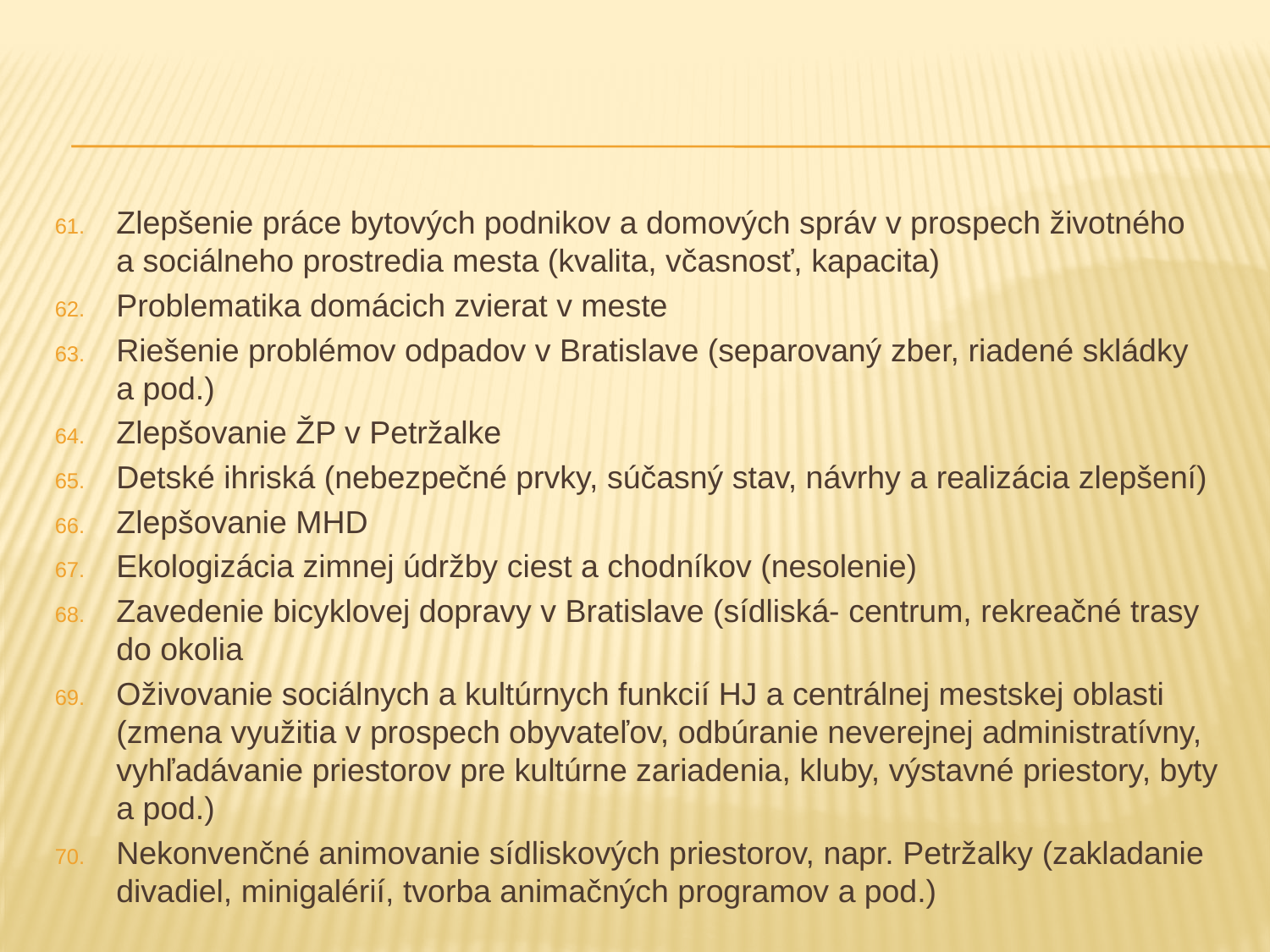

#
Zlepšenie práce bytových podnikov a domových správ v prospech životného a sociálneho prostredia mesta (kvalita, včasnosť, kapacita)
Problematika domácich zvierat v meste
Riešenie problémov odpadov v Bratislave (separovaný zber, riadené skládky a pod.)
Zlepšovanie ŽP v Petržalke
Detské ihriská (nebezpečné prvky, súčasný stav, návrhy a realizácia zlepšení)
Zlepšovanie MHD
Ekologizácia zimnej údržby ciest a chodníkov (nesolenie)
Zavedenie bicyklovej dopravy v Bratislave (sídliská- centrum, rekreačné trasy do okolia
Oživovanie sociálnych a kultúrnych funkcií HJ a centrálnej mestskej oblasti (zmena využitia v prospech obyvateľov, odbúranie neverejnej administratívny, vyhľadávanie priestorov pre kultúrne zariadenia, kluby, výstavné priestory, byty a pod.)
Nekonvenčné animovanie sídliskových priestorov, napr. Petržalky (zakladanie divadiel, minigalérií, tvorba animačných programov a pod.)